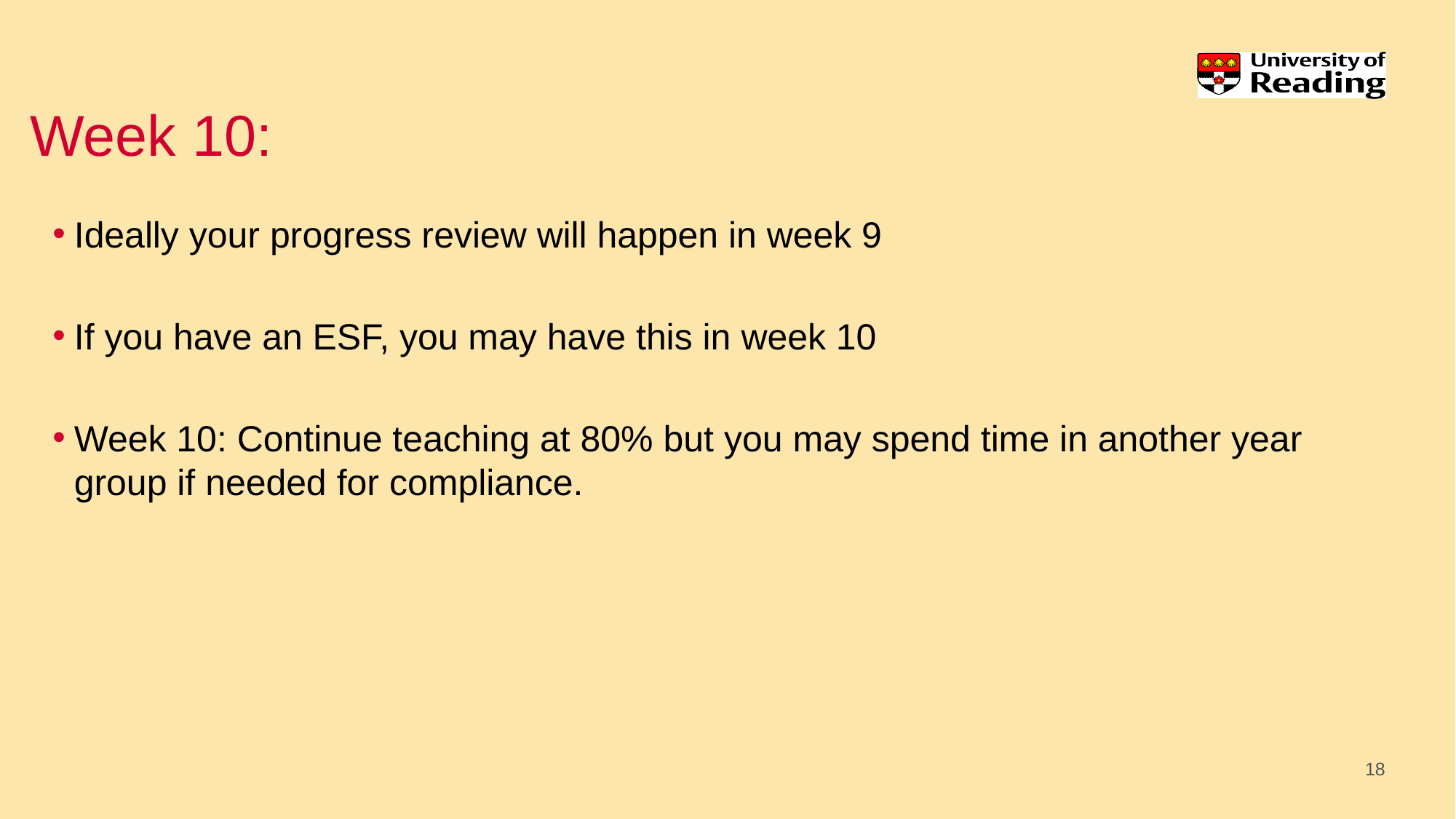

# Week 10:
Ideally your progress review will happen in week 9

If you have an ESF, you may have this in week 10

Week 10: Continue teaching at 80% but you may spend time in another year group if needed for compliance.

18